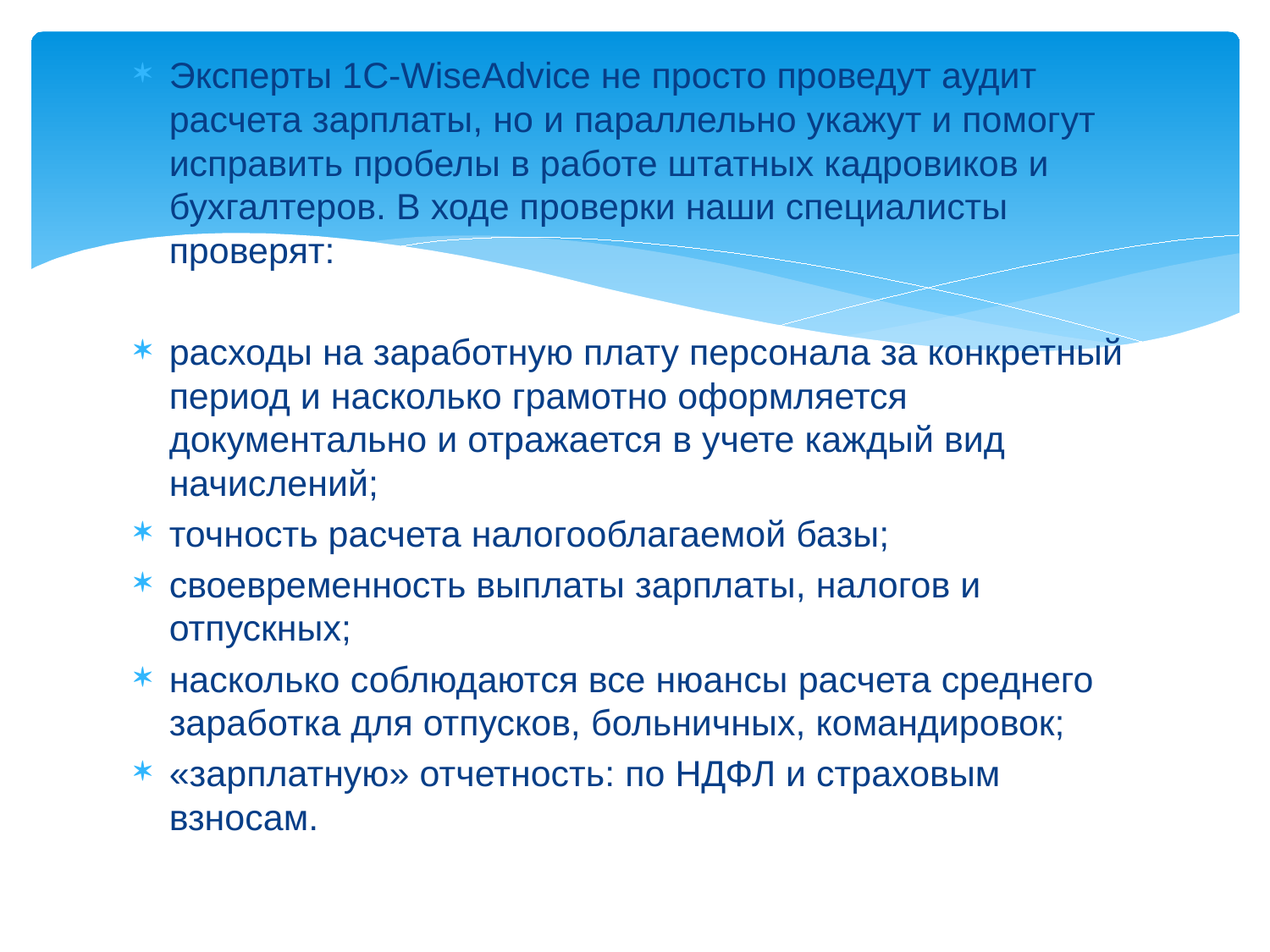

Эксперты 1С-WiseAdvice не просто проведут аудит расчета зарплаты, но и параллельно укажут и помогут исправить пробелы в работе штатных кадровиков и бухгалтеров. В ходе проверки наши специалисты проверят:

расходы на заработную плату персонала за конкретный период и насколько грамотно оформляется документально и отражается в учете каждый вид начислений;
точность расчета налогооблагаемой базы;
своевременность выплаты зарплаты, налогов и отпускных;
насколько соблюдаются все нюансы расчета среднего заработка для отпусков, больничных, командировок;
«зарплатную» отчетность: по НДФЛ и страховым взносам.
#